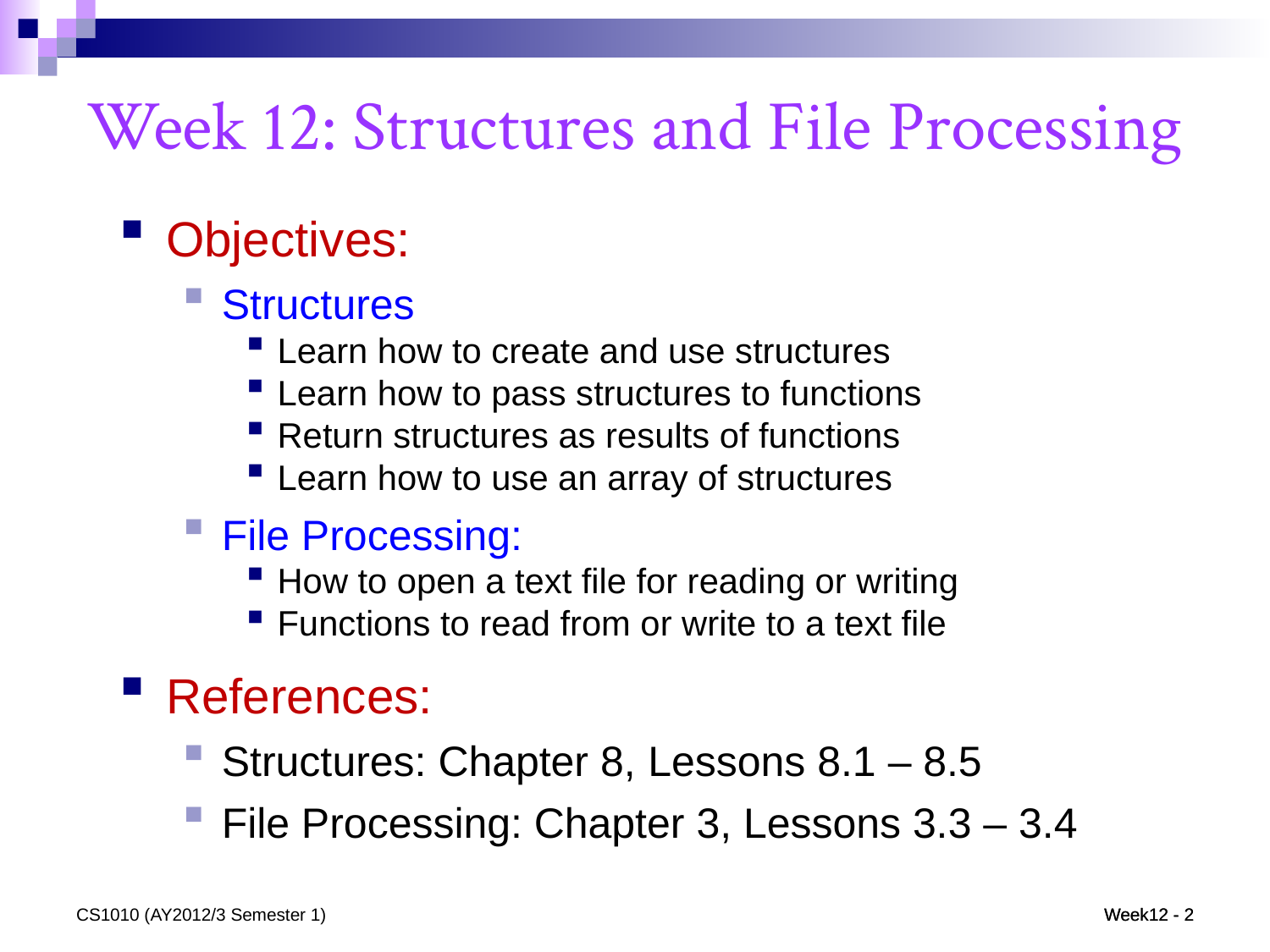

Week 12: Structures and File Processing
Objectives:
Structures
Learn how to create and use structures
Learn how to pass structures to functions
Return structures as results of functions
Learn how to use an array of structures
File Processing:
How to open a text file for reading or writing
Functions to read from or write to a text file
References:
Structures: Chapter 8, Lessons 8.1 – 8.5
File Processing: Chapter 3, Lessons 3.3 – 3.4
CS1010 (AY2012/3 Semester 1)
Week12 - 2
Week12 - 2